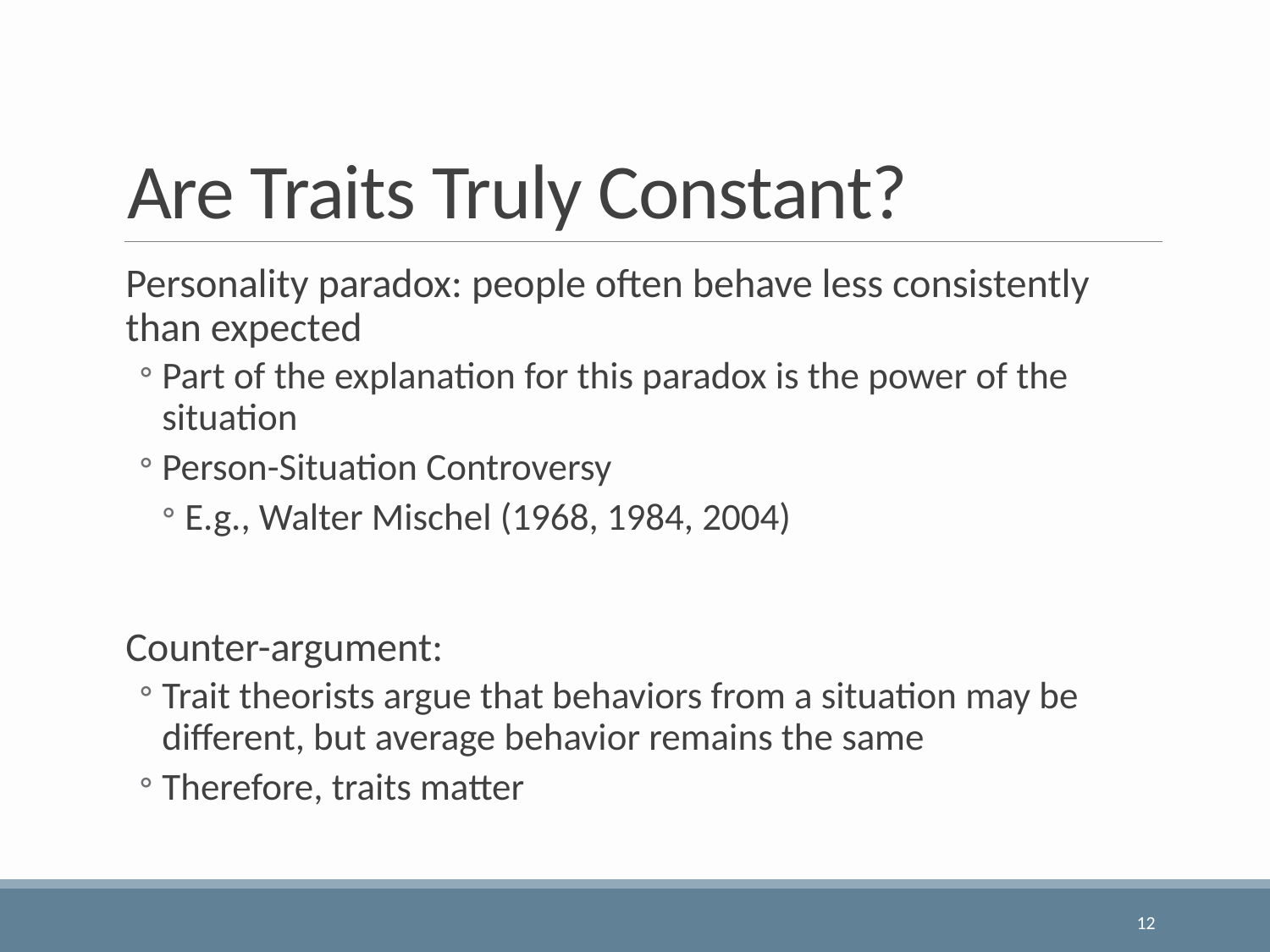

# Are Traits Truly Constant?
Personality paradox: people often behave less consistently than expected
Part of the explanation for this paradox is the power of the situation
Person-Situation Controversy
E.g., Walter Mischel (1968, 1984, 2004)

Counter-argument:
Trait theorists argue that behaviors from a situation may be different, but average behavior remains the same
Therefore, traits matter
12